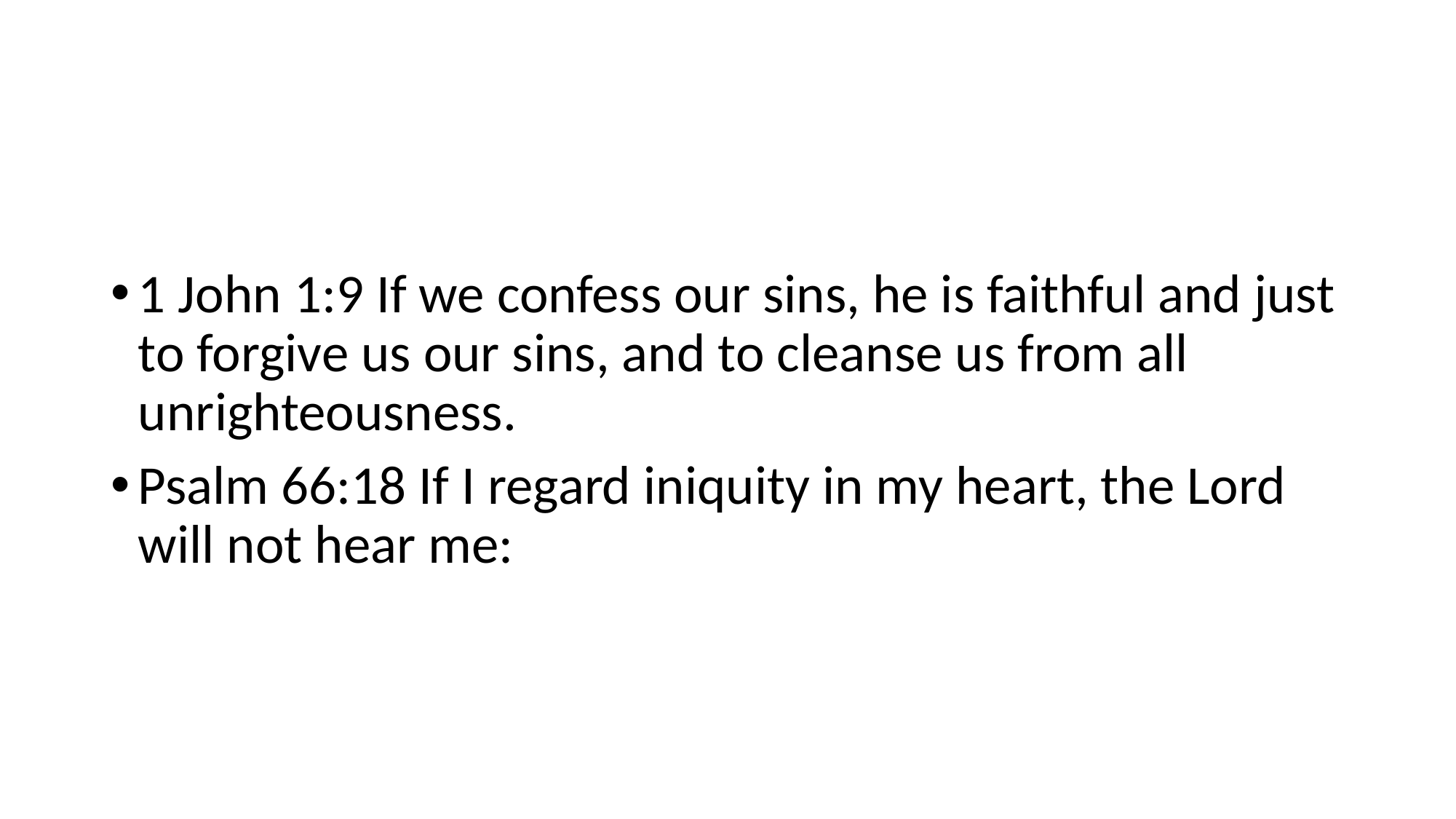

1 John 1:9 If we confess our sins, he is faithful and just to forgive us our sins, and to cleanse us from all unrighteousness.
Psalm 66:18 If I regard iniquity in my heart, the Lord will not hear me: